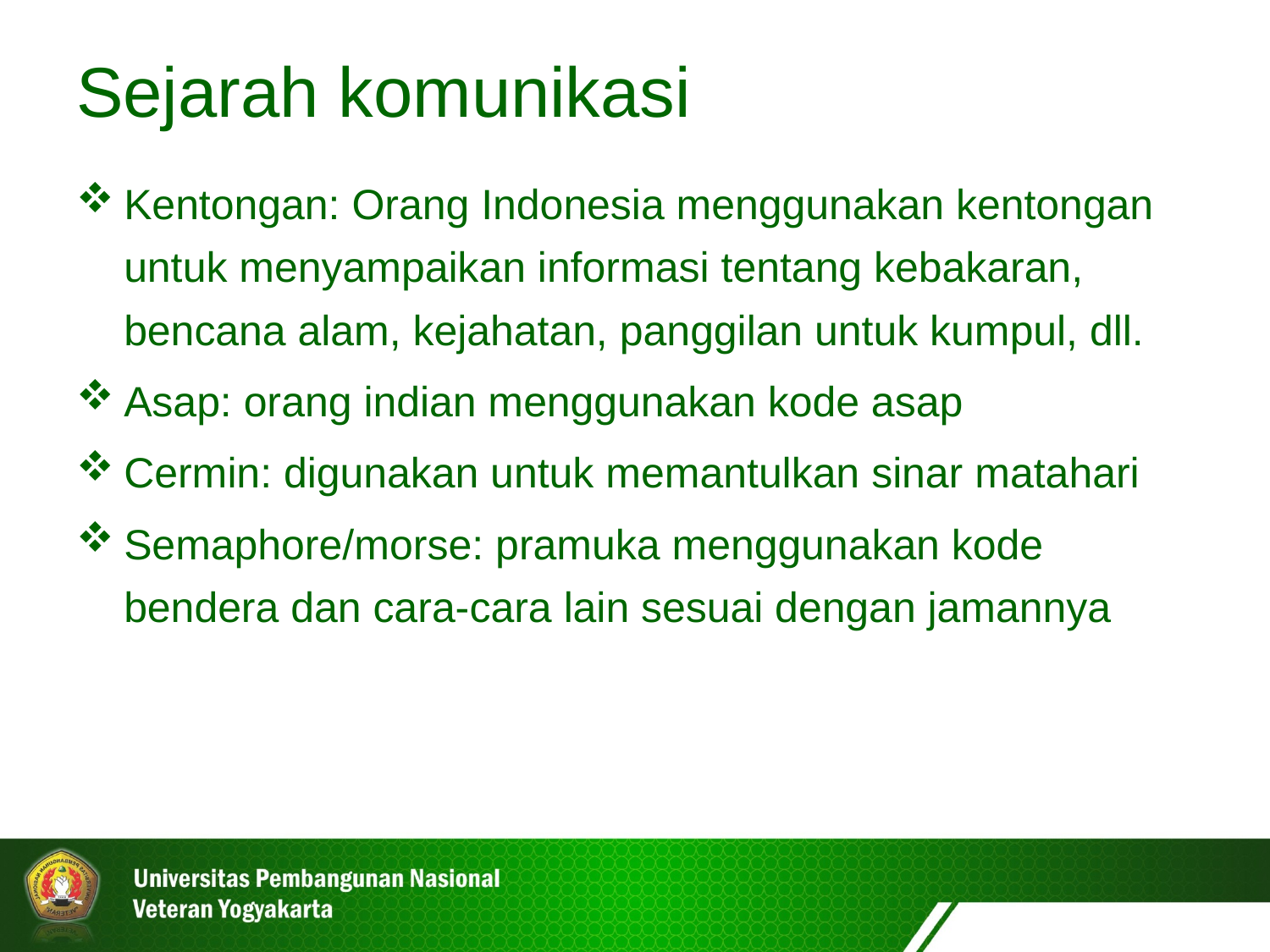

Sejarah komunikasi
Kentongan: Orang Indonesia menggunakan kentongan untuk menyampaikan informasi tentang kebakaran, bencana alam, kejahatan, panggilan untuk kumpul, dll.
Asap: orang indian menggunakan kode asap
Cermin: digunakan untuk memantulkan sinar matahari
Semaphore/morse: pramuka menggunakan kode bendera dan cara-cara lain sesuai dengan jamannya